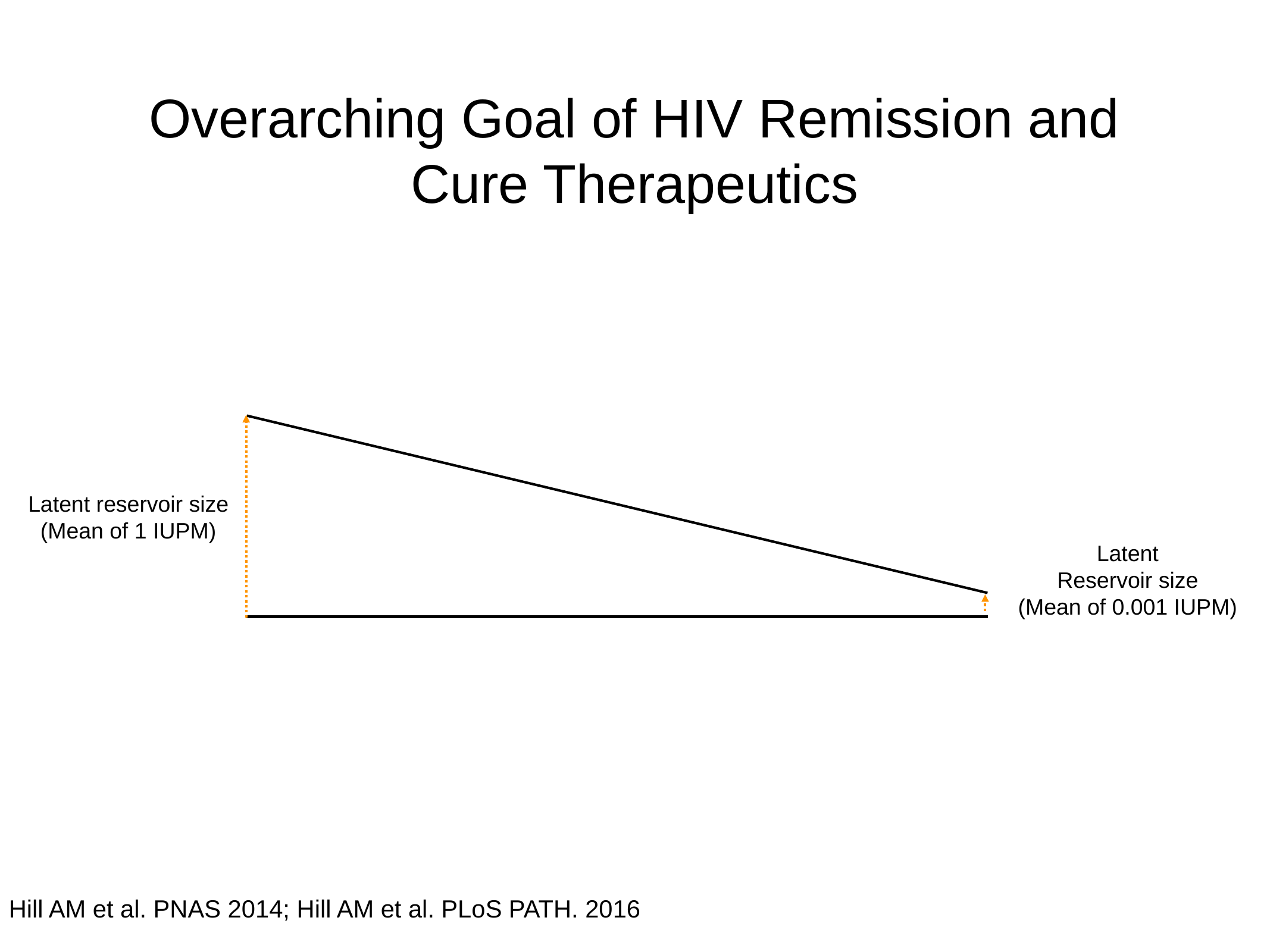

# Overarching Goal of HIV Remission and Cure Therapeutics

Latent reservoir size
(Mean of 1 IUPM)
Latent
Reservoir size
(Mean of 0.001 IUPM)
Hill AM et al. PNAS 2014; Hill AM et al. PLoS PATH. 2016